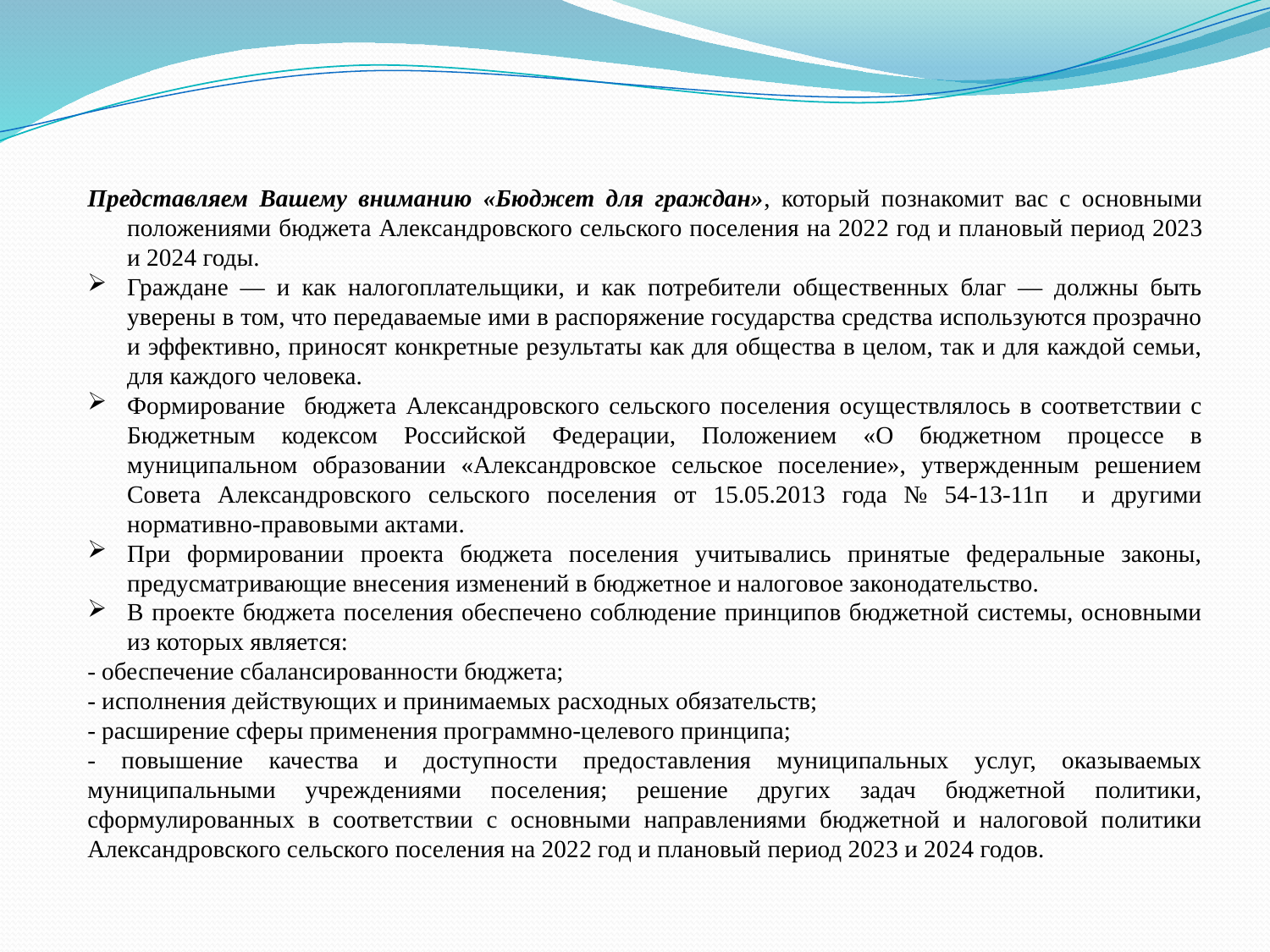

Представляем Вашему вниманию «Бюджет для граждан», который познакомит вас с основными положениями бюджета Александровского сельского поселения на 2022 год и плановый период 2023 и 2024 годы.
Граждане — и как налогоплательщики, и как потребители общественных благ — должны быть уверены в том, что передаваемые ими в распоряжение государства средства используются прозрачно и эффективно, приносят конкретные результаты как для общества в целом, так и для каждой семьи, для каждого человека.
Формирование  бюджета Александровского сельского поселения осуществлялось в соответствии с Бюджетным кодексом Российской Федерации, Положением «О бюджетном процессе в муниципальном образовании «Александровское сельское поселение», утвержденным решением Совета Александровского сельского поселения от 15.05.2013 года № 54-13-11п  и другими нормативно-правовыми актами.
При формировании проекта бюджета поселения учитывались принятые федеральные законы, предусматривающие внесения изменений в бюджетное и налоговое законодательство.
В проекте бюджета поселения обеспечено соблюдение принципов бюджетной системы, основными из которых является:
- обеспечение сбалансированности бюджета;
- исполнения действующих и принимаемых расходных обязательств;
- расширение сферы применения программно-целевого принципа;
- повышение качества и доступности предоставления муниципальных услуг, оказываемых муниципальными учреждениями поселения; решение других задач бюджетной политики, сформулированных в соответствии с основными направлениями бюджетной и налоговой политики Александровского сельского поселения на 2022 год и плановый период 2023 и 2024 годов.